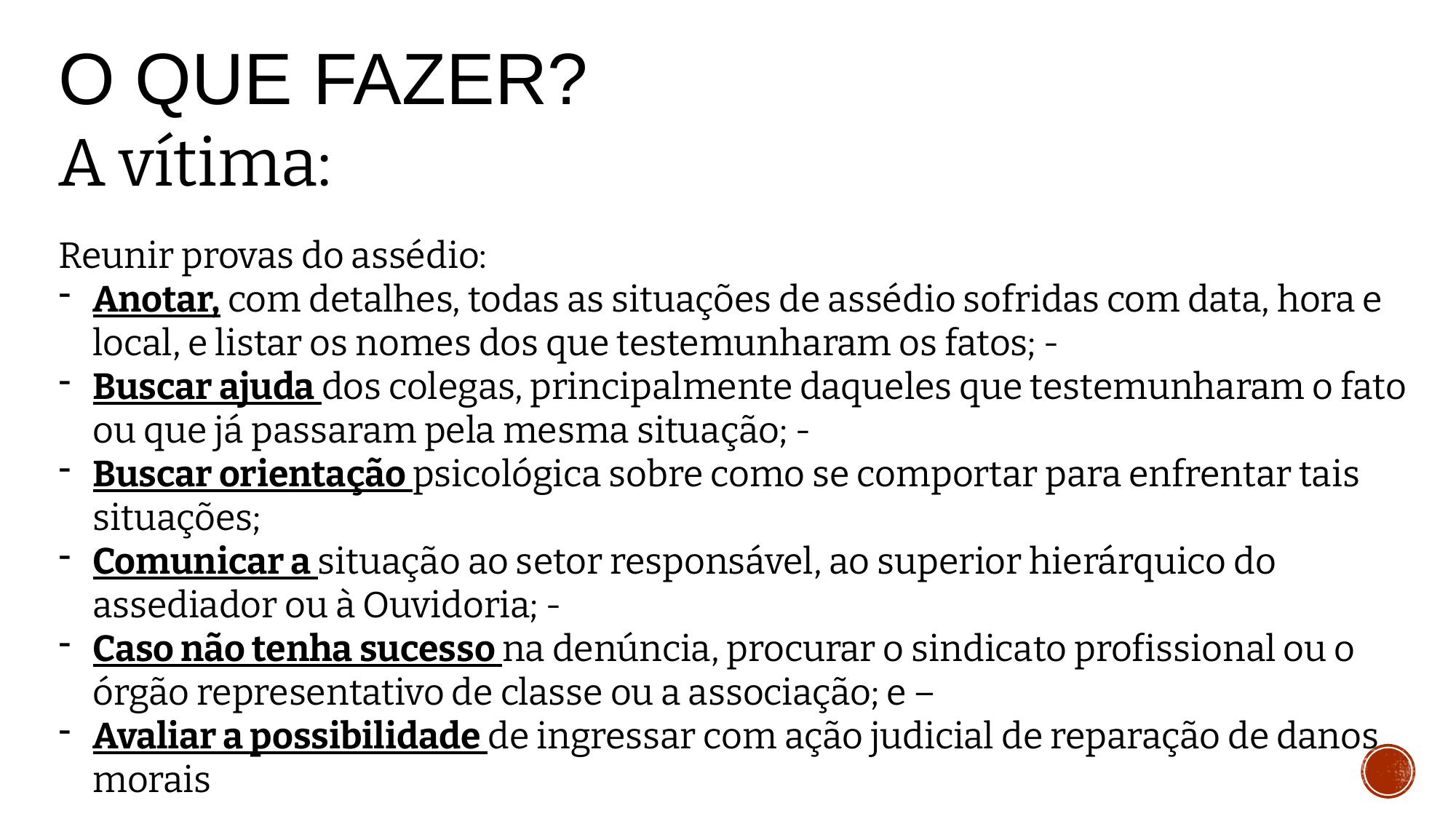

O QUE FAZER?
A vítima:

Reunir provas do assédio:
Anotar, com detalhes, todas as situações de assédio sofridas com data, hora e local, e listar os nomes dos que testemunharam os fatos; -
Buscar ajuda dos colegas, principalmente daqueles que testemunharam o fato ou que já passaram pela mesma situação; -
Buscar orientação psicológica sobre como se comportar para enfrentar tais situações;
Comunicar a situação ao setor responsável, ao superior hierárquico do assediador ou à Ouvidoria; -
Caso não tenha sucesso na denúncia, procurar o sindicato profissional ou o órgão representativo de classe ou a associação; e –
Avaliar a possibilidade de ingressar com ação judicial de reparação de danos morais